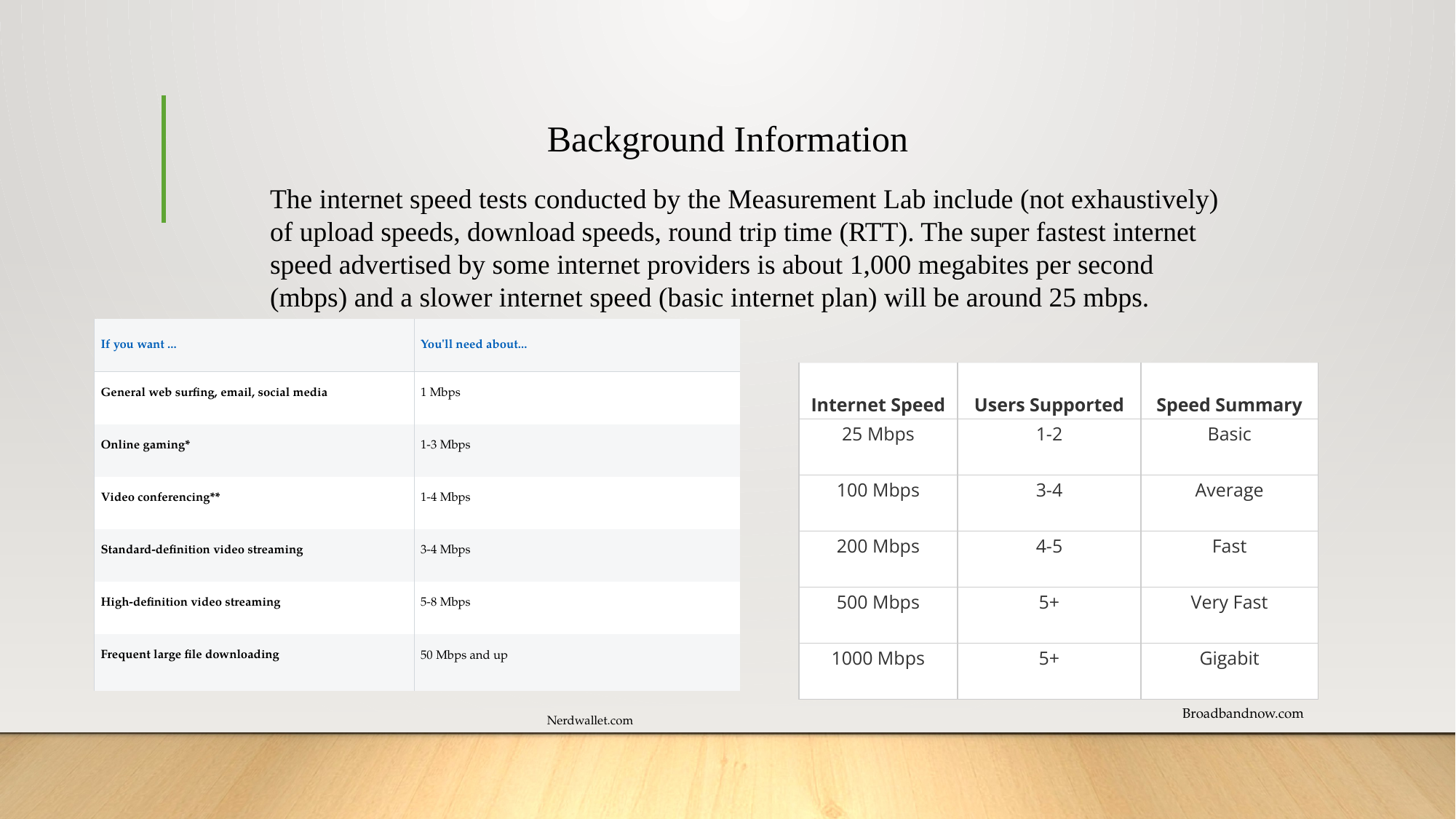

# Background Information
The internet speed tests conducted by the Measurement Lab include (not exhaustively) of upload speeds, download speeds, round trip time (RTT). The super fastest internet speed advertised by some internet providers is about 1,000 megabites per second (mbps) and a slower internet speed (basic internet plan) will be around 25 mbps.
| If you want ... | You'll need about... |
| --- | --- |
| General web surfing, email, social media | 1 Mbps |
| Online gaming\* | 1-3 Mbps |
| Video conferencing\*\* | 1-4 Mbps |
| Standard-definition video streaming | 3-4 Mbps |
| High-definition video streaming | 5-8 Mbps |
| Frequent large file downloading | 50 Mbps and up |
|  |  |
| Internet Speed | Users Supported | Speed Summary |
| --- | --- | --- |
| 25 Mbps | 1-2 | Basic |
| 100 Mbps | 3-4 | Average |
| 200 Mbps | 4-5 | Fast |
| 500 Mbps | 5+ | Very Fast |
| 1000 Mbps | 5+ | Gigabit |

Broadbandnow.com
Nerdwallet.com